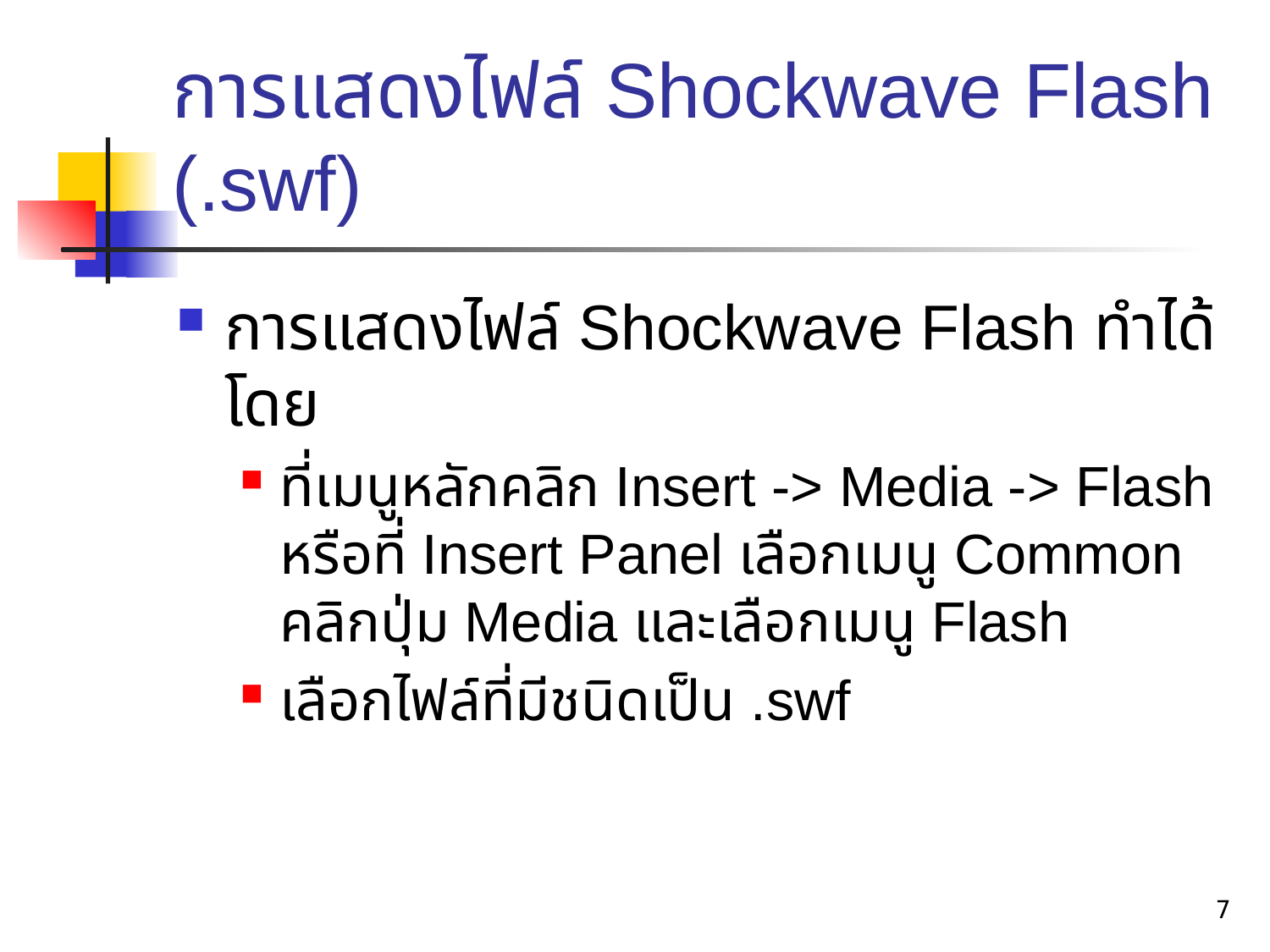

# การแสดงไฟล์ Shockwave Flash (.swf)
การแสดงไฟล์ Shockwave Flash ทำได้โดย
ที่เมนูหลักคลิก Insert -> Media -> Flash หรือที่ Insert Panel เลือกเมนู Common คลิกปุ่ม Media และเลือกเมนู Flash
เลือกไฟล์ที่มีชนิดเป็น .swf
7